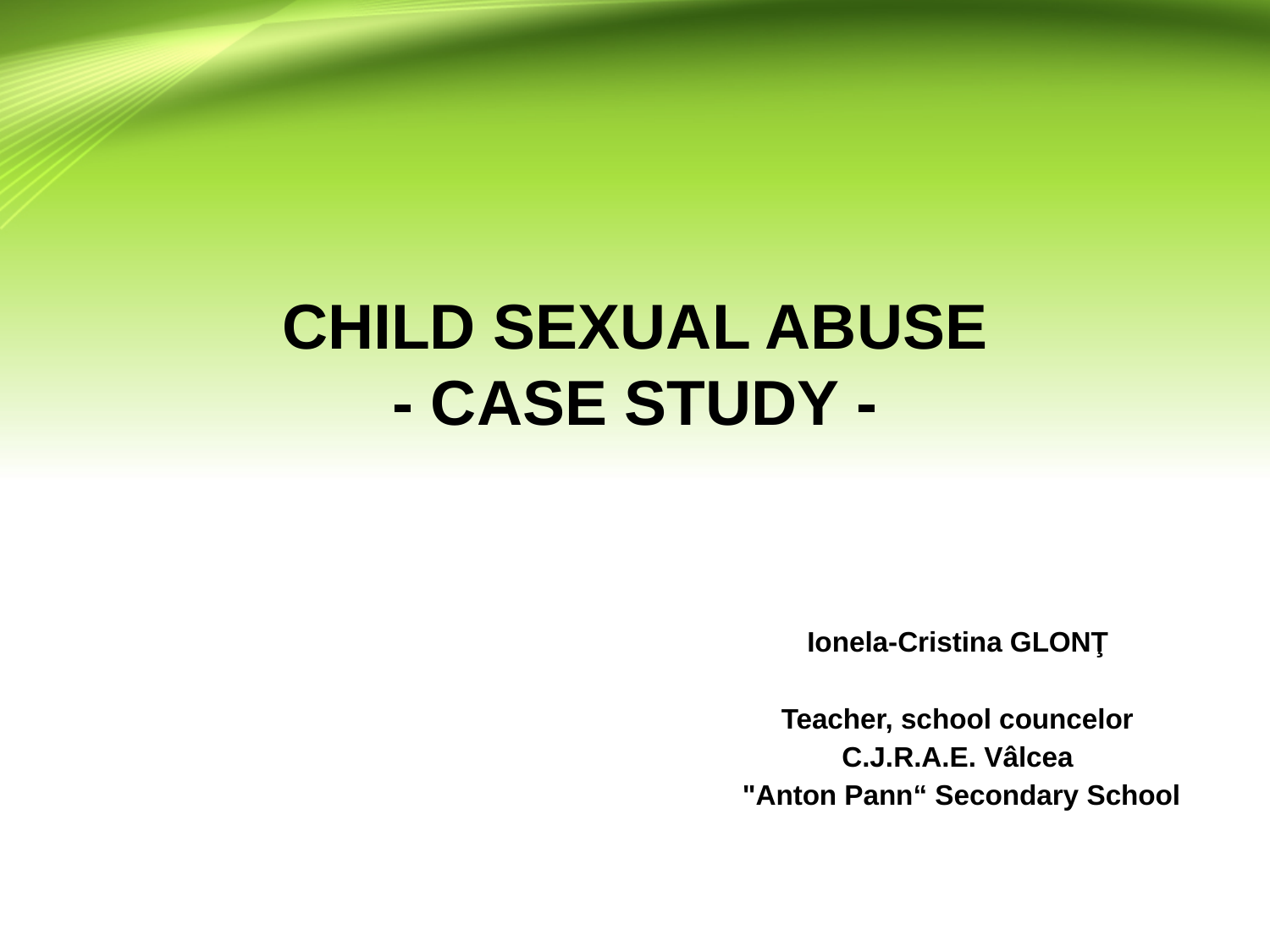

# CHILD SEXUAL ABUSE - CASE STUDY -
Ionela-Cristina GLONŢ

Teacher, school councelor
C.J.R.A.E. Vâlcea
 "Anton Pann“ Secondary School